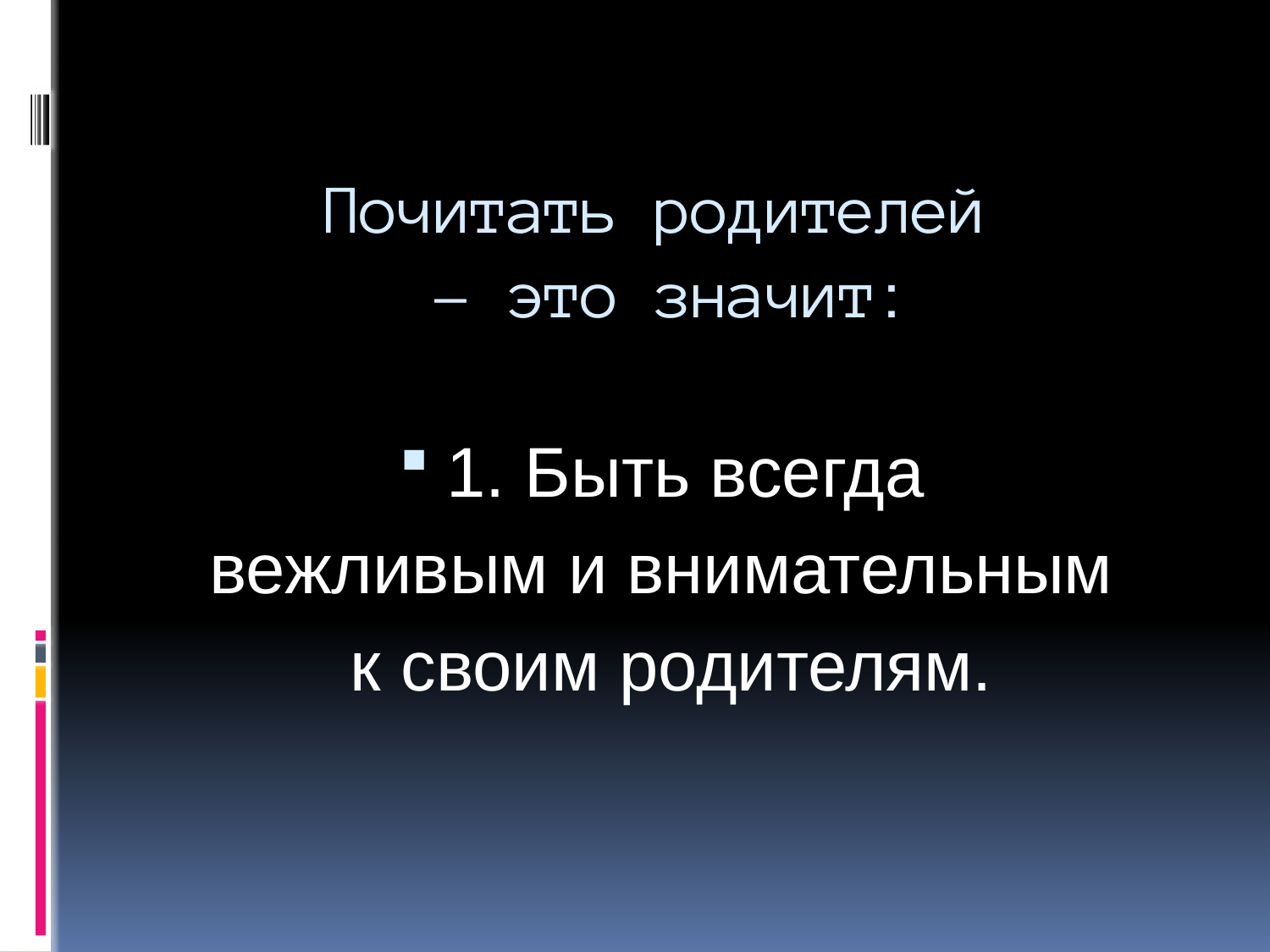

# Почитать родителей – это значит:

1. Быть всегда
вежливым и внимательным
к своим родителям.